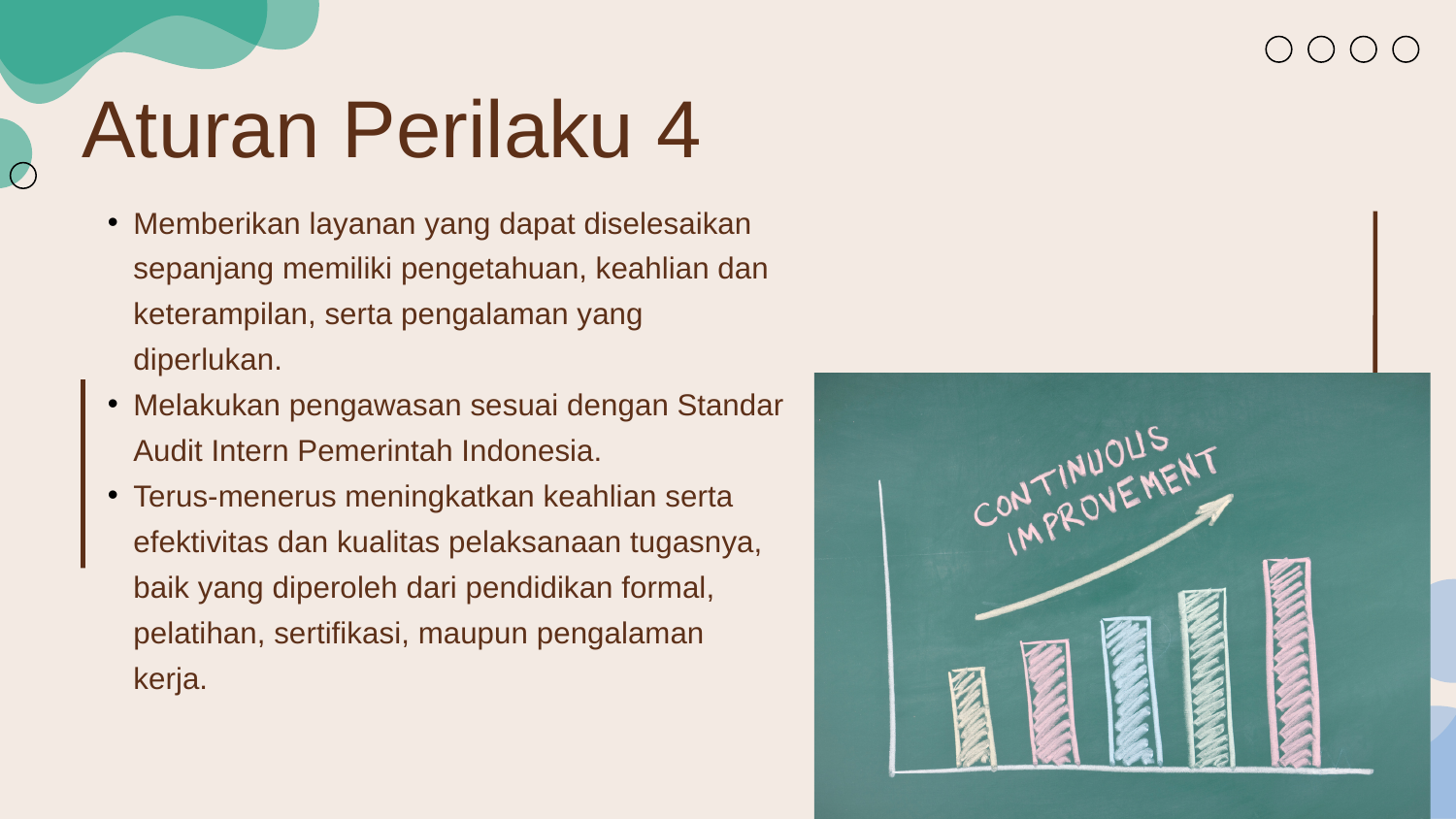

Aturan Perilaku 4
Memberikan layanan yang dapat diselesaikan sepanjang memiliki pengetahuan, keahlian dan keterampilan, serta pengalaman yang diperlukan.
Melakukan pengawasan sesuai dengan Standar Audit Intern Pemerintah Indonesia.
Terus-menerus meningkatkan keahlian serta efektivitas dan kualitas pelaksanaan tugasnya, baik yang diperoleh dari pendidikan formal, pelatihan, sertifikasi, maupun pengalaman kerja.